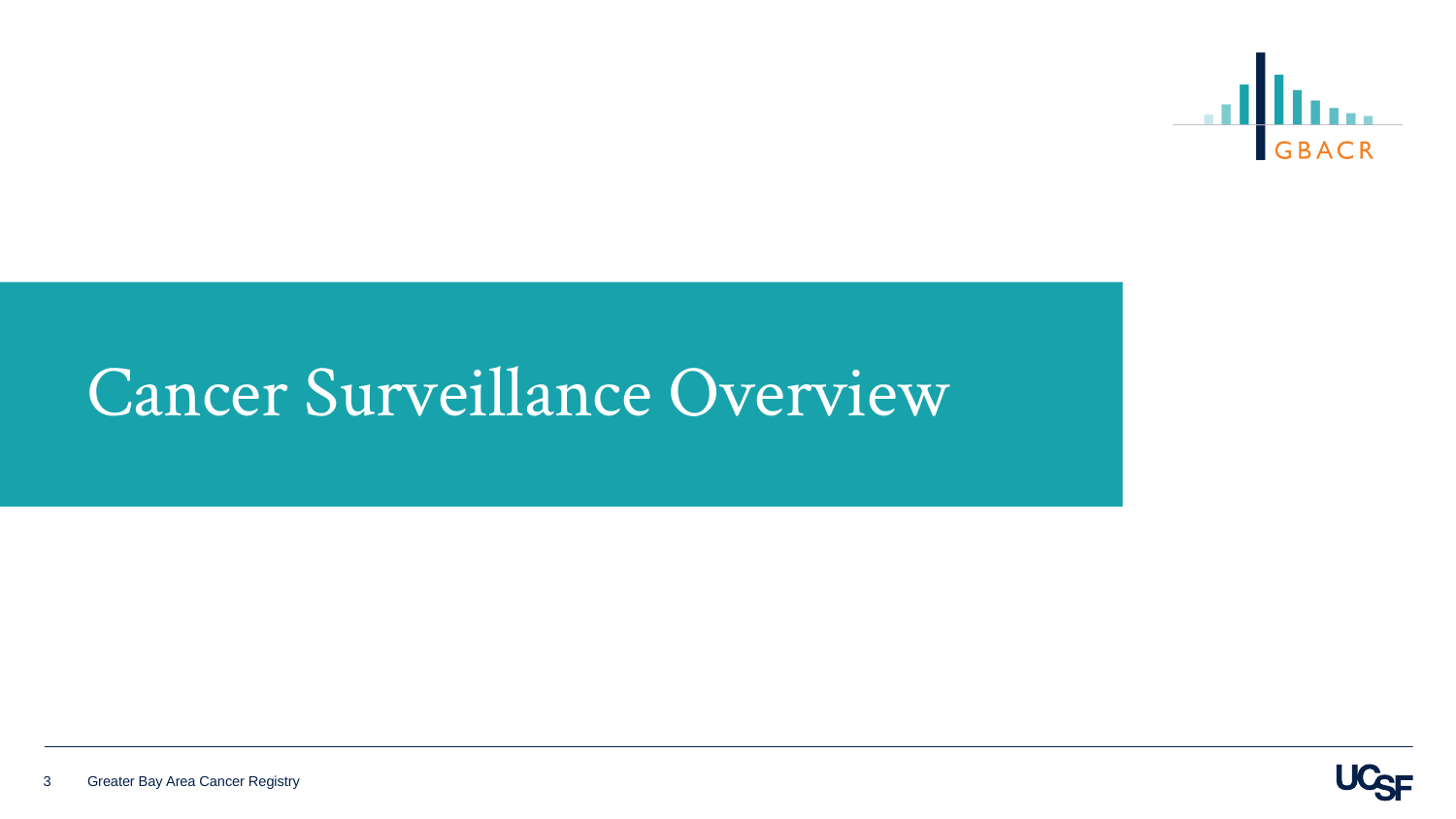

# Cancer Surveillance Overview
3
Greater Bay Area Cancer Registry